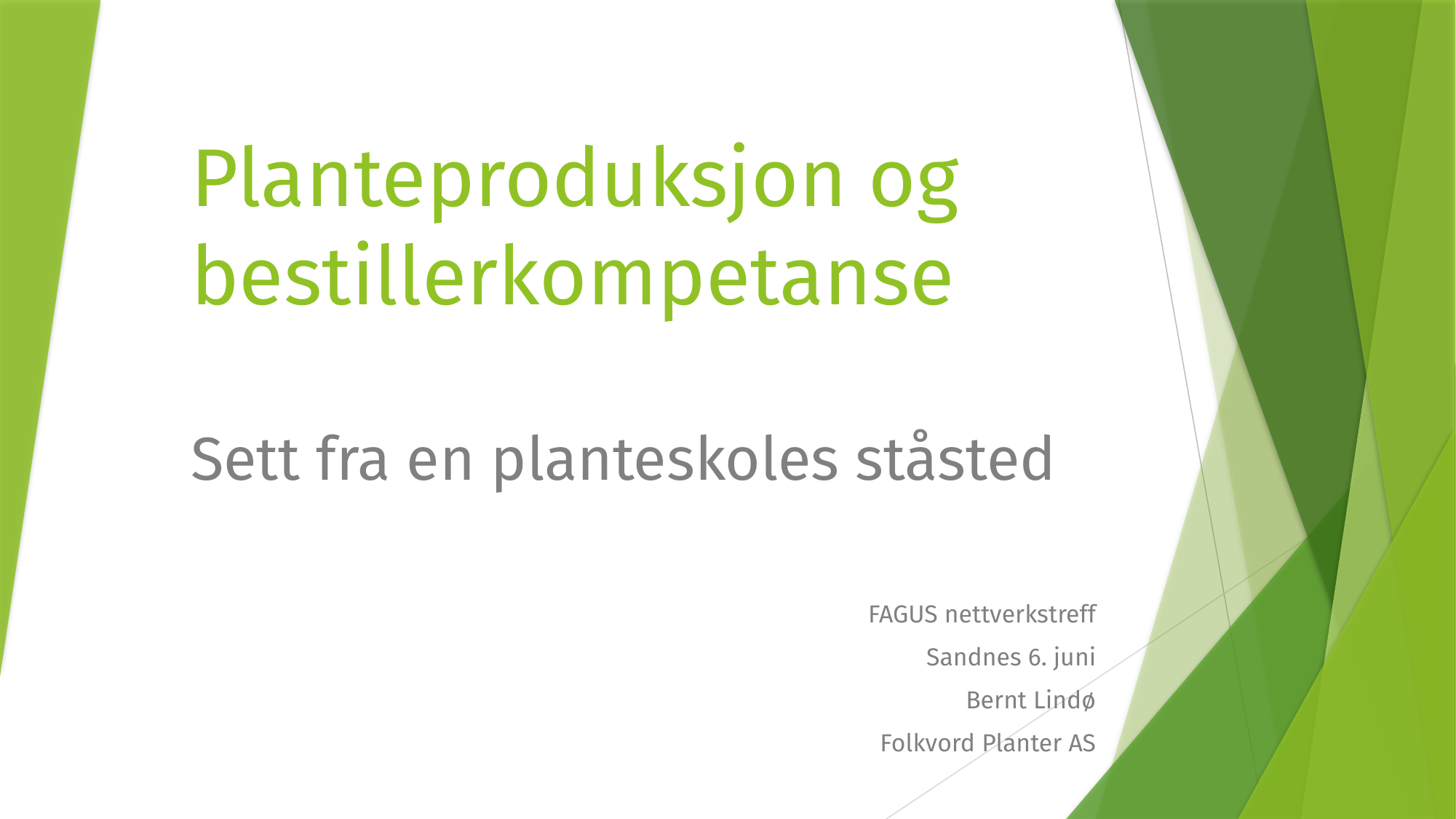

# Planteproduksjon og bestillerkompetanse Sett fra en planteskoles ståsted
FAGUS nettverkstreff
Sandnes 6. juni
Bernt Lindø
Folkvord Planter AS